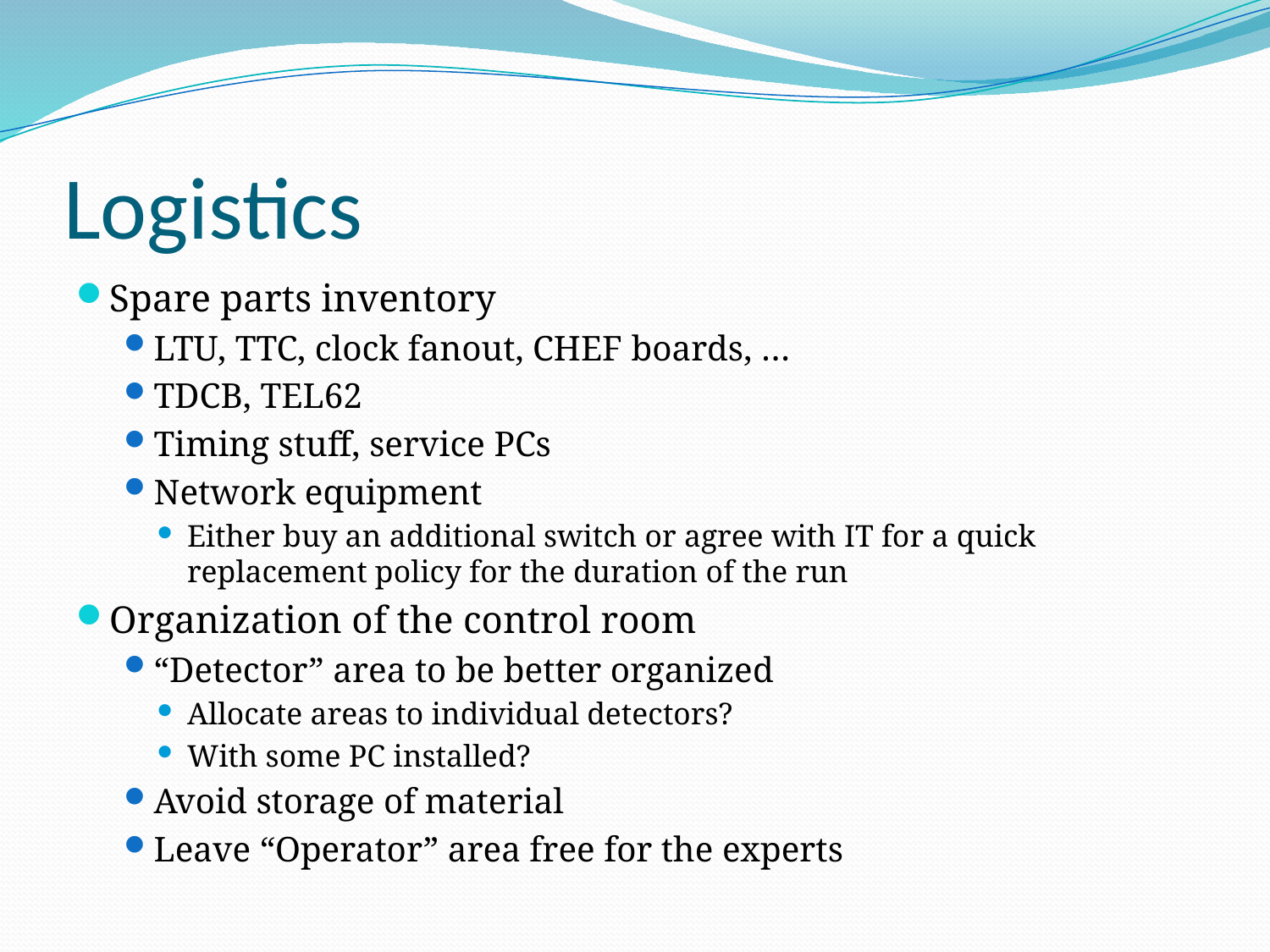

# Logistics
Spare parts inventory
LTU, TTC, clock fanout, CHEF boards, …
TDCB, TEL62
Timing stuff, service PCs
Network equipment
Either buy an additional switch or agree with IT for a quick replacement policy for the duration of the run
Organization of the control room
“Detector” area to be better organized
Allocate areas to individual detectors?
With some PC installed?
Avoid storage of material
Leave “Operator” area free for the experts